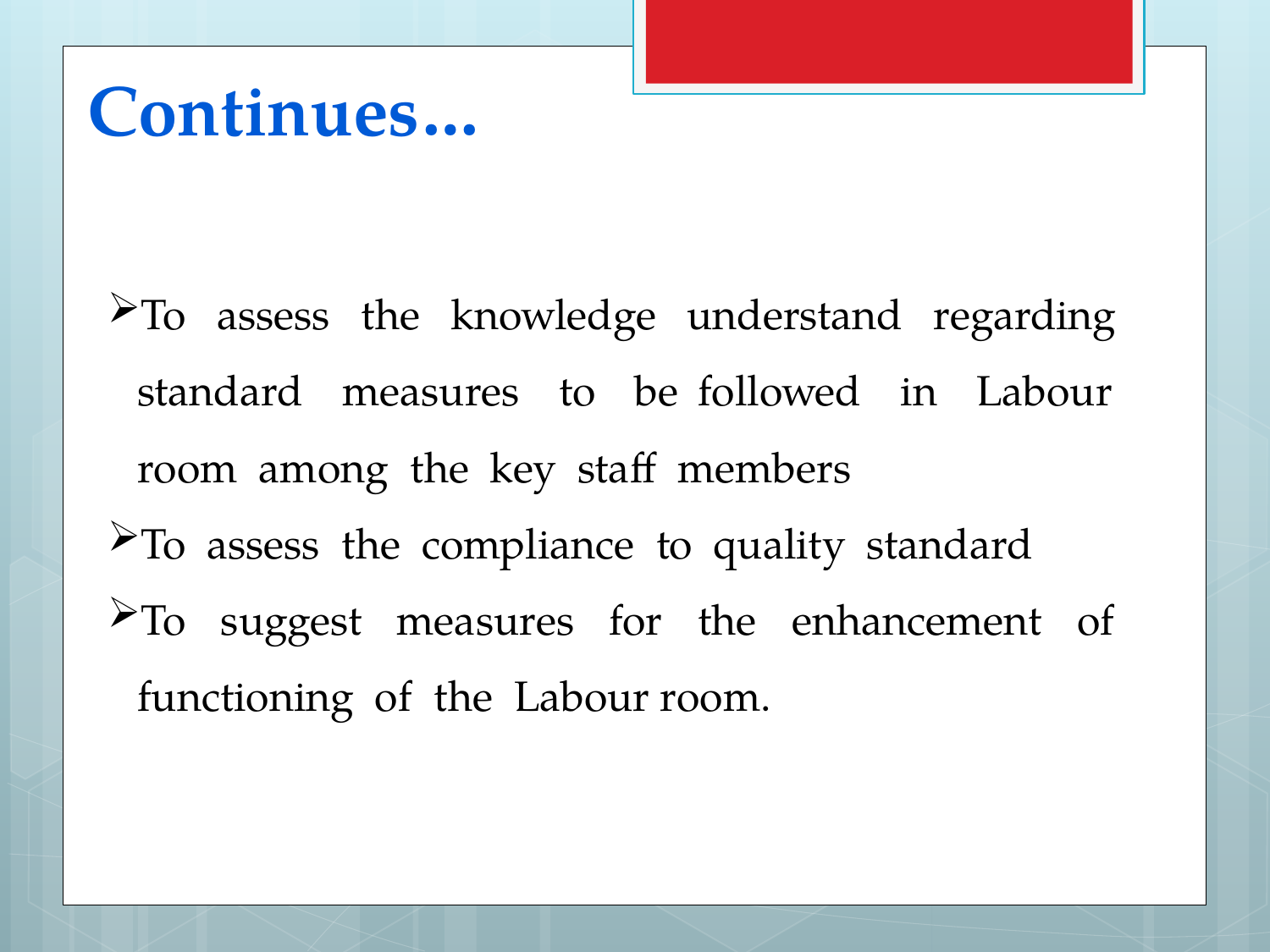

# Continues…
To  assess  the  knowledge  understand  regarding  standard  measures  to  be followed  in  Labour  room  among  the  key  staff  members
To  assess  the  compliance  to  quality  standard
To  suggest  measures  for  the  enhancement  of  functioning  of  the  Labour room.